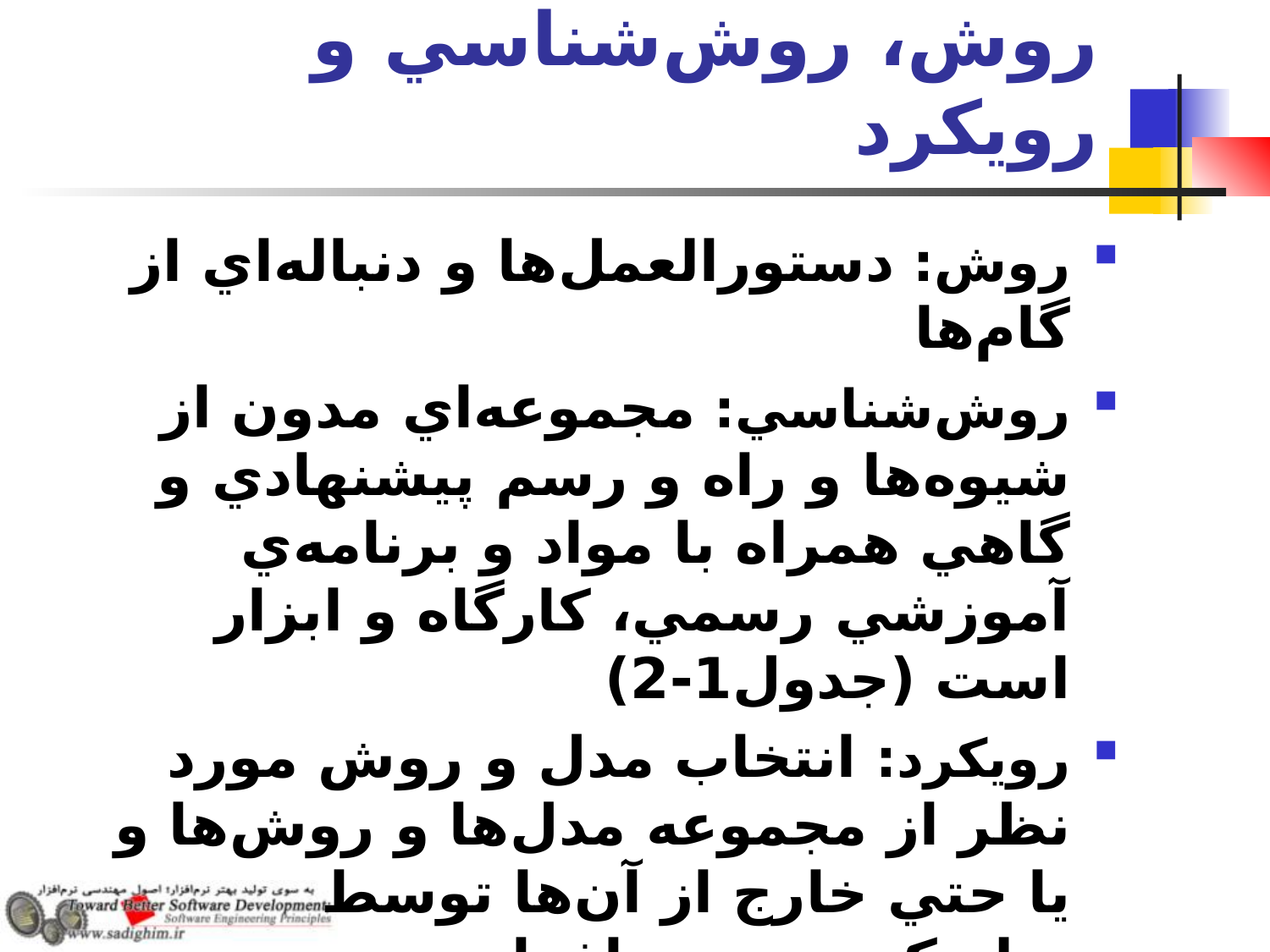

# روش، روش‌شناسي و رويكرد
روش: دستورالعمل‌ها و دنباله‌اي از گام‌ها
روش‌شناسي: مجموعه‌اي مدون از شيوه‌ها و راه و رسم پيشنهادي و گاهي همراه با مواد و برنامه‌ي آموزشي رسمي، كارگاه و ابزار است (جدول1-2)
رويكرد: انتخاب مدل و روش مورد نظر از مجموعه مدل‌ها و روش‌ها و يا حتي خارج از آن‌ها توسط توليدكننده‌ي نرم‌افزار